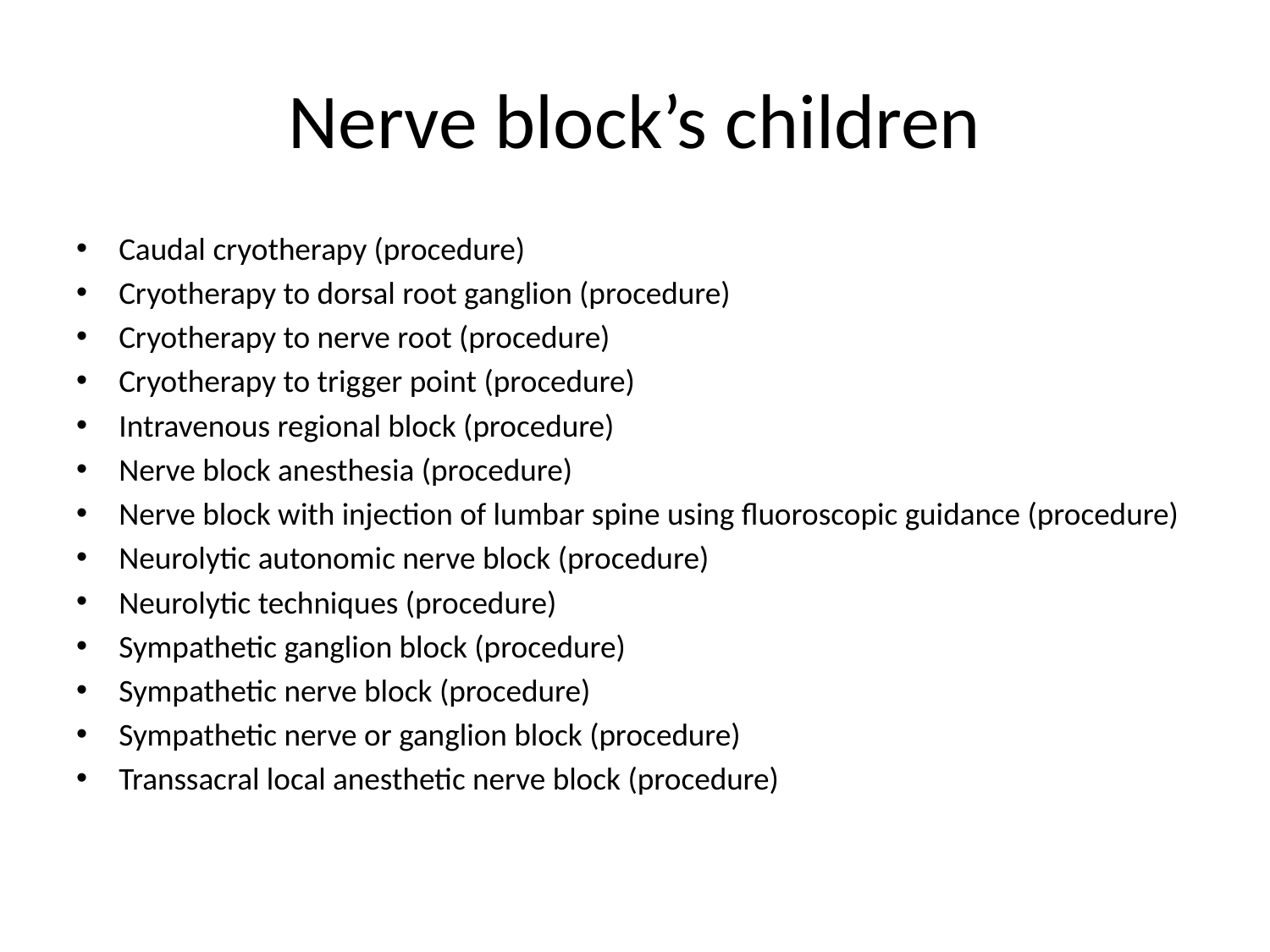

# Nerve block’s children
Caudal cryotherapy (procedure)
Cryotherapy to dorsal root ganglion (procedure)
Cryotherapy to nerve root (procedure)
Cryotherapy to trigger point (procedure)
Intravenous regional block (procedure)
Nerve block anesthesia (procedure)
Nerve block with injection of lumbar spine using fluoroscopic guidance (procedure)
Neurolytic autonomic nerve block (procedure)
Neurolytic techniques (procedure)
Sympathetic ganglion block (procedure)
Sympathetic nerve block (procedure)
Sympathetic nerve or ganglion block (procedure)
Transsacral local anesthetic nerve block (procedure)